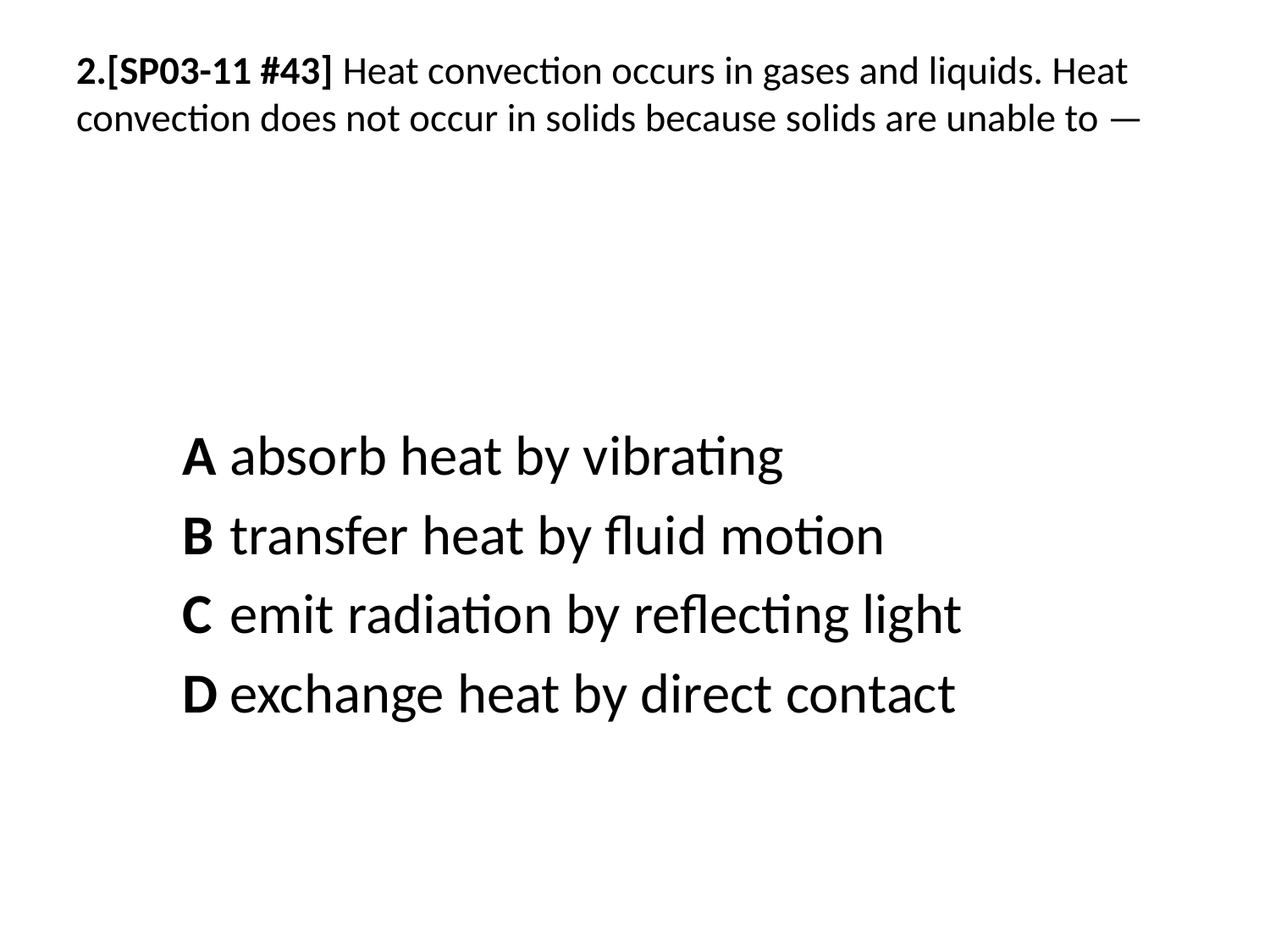

# 2.[SP03-11 #43] Heat convection occurs in gases and liquids. Heat convection does not occur in solids because solids are unable to —
A	absorb heat by vibrating
B	transfer heat by fluid motion
C	emit radiation by reflecting light
D	exchange heat by direct contact